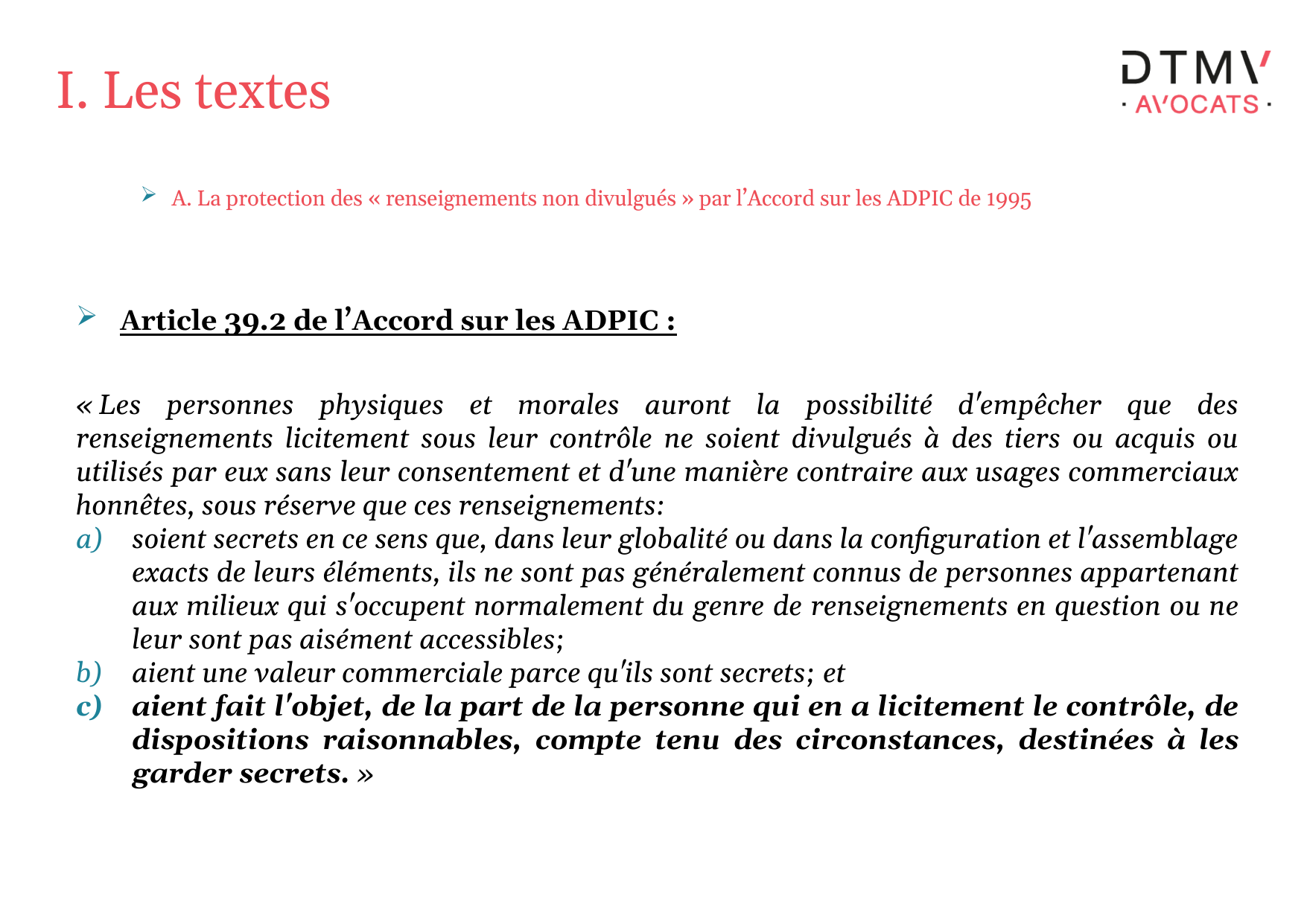

# I. Les textes
A. La protection des « renseignements non divulgués » par l’Accord sur les ADPIC de 1995
Article 39.2 de l’Accord sur les ADPIC :

« Les personnes physiques et morales auront la possibilité d'empêcher que des renseignements licitement sous leur contrôle ne soient divulgués à des tiers ou acquis ou utilisés par eux sans leur consentement et d'une manière contraire aux usages commerciaux honnêtes, sous réserve que ces renseignements:
soient secrets en ce sens que, dans leur globalité ou dans la configuration et l'assemblage exacts de leurs éléments, ils ne sont pas généralement connus de personnes appartenant aux milieux qui s'occupent normalement du genre de renseignements en question ou ne leur sont pas aisément accessibles;
aient une valeur commerciale parce qu'ils sont secrets; et
aient fait l'objet, de la part de la personne qui en a licitement le contrôle, de dispositions raisonnables, compte tenu des circonstances, destinées à les garder secrets. »